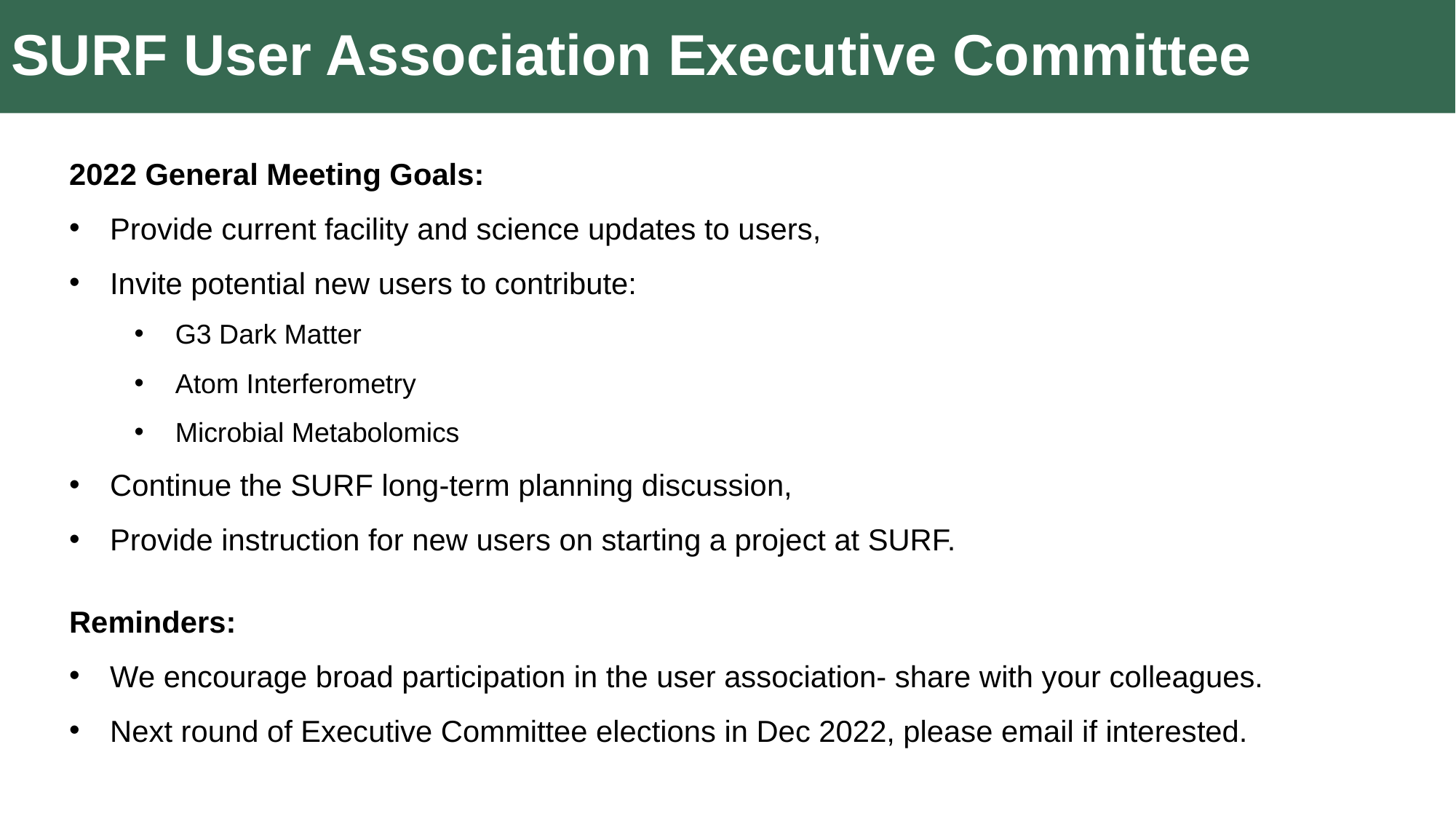

# SURF User Association Executive Committee
2022 General Meeting Goals:
Provide current facility and science updates to users,
Invite potential new users to contribute:
G3 Dark Matter
Atom Interferometry
Microbial Metabolomics
Continue the SURF long-term planning discussion,
Provide instruction for new users on starting a project at SURF.

Reminders:
We encourage broad participation in the user association- share with your colleagues.
Next round of Executive Committee elections in Dec 2022, please email if interested.

5